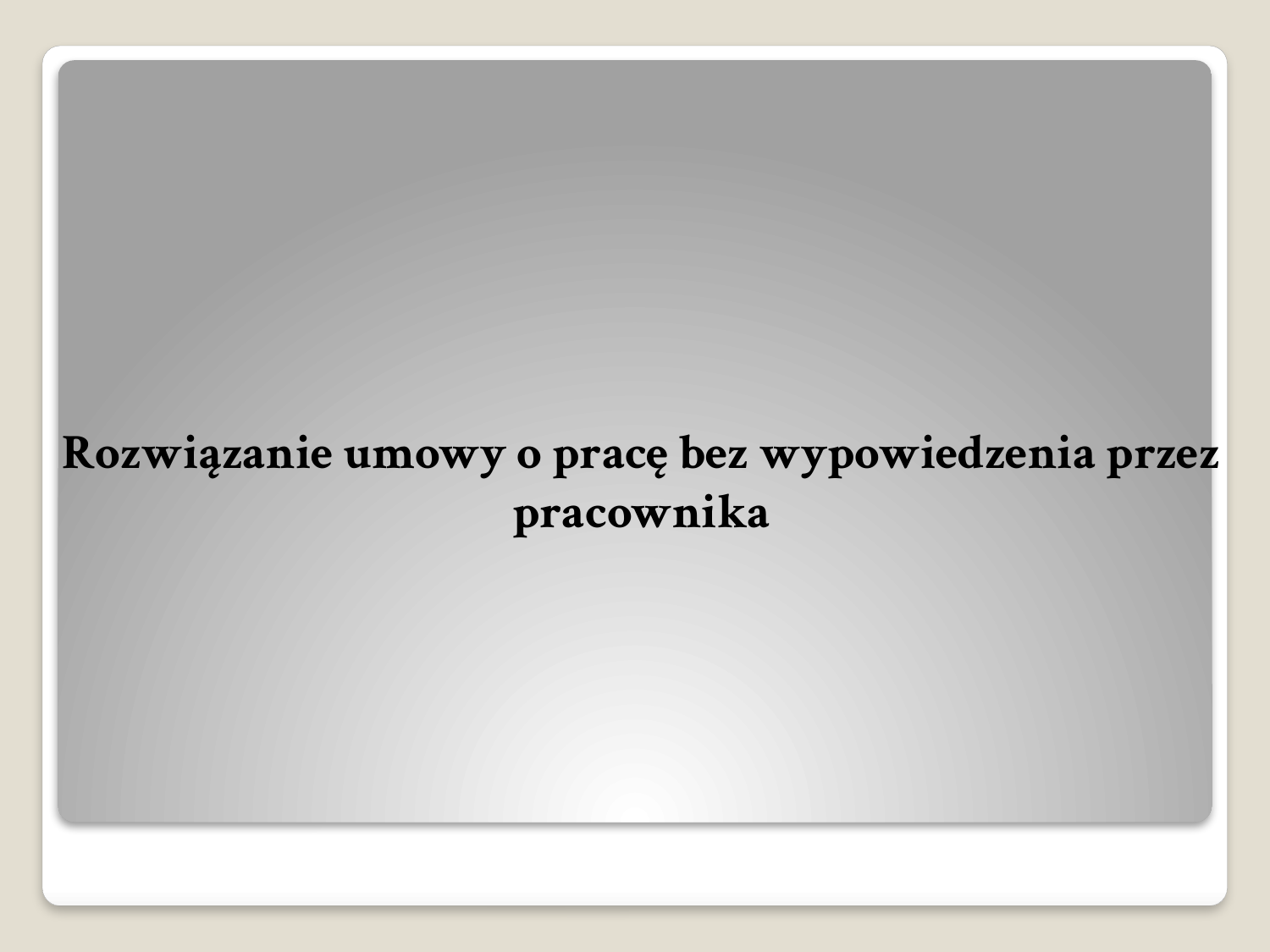

Rozwiązanie umowy o pracę bez wypowiedzenia przez pracownika